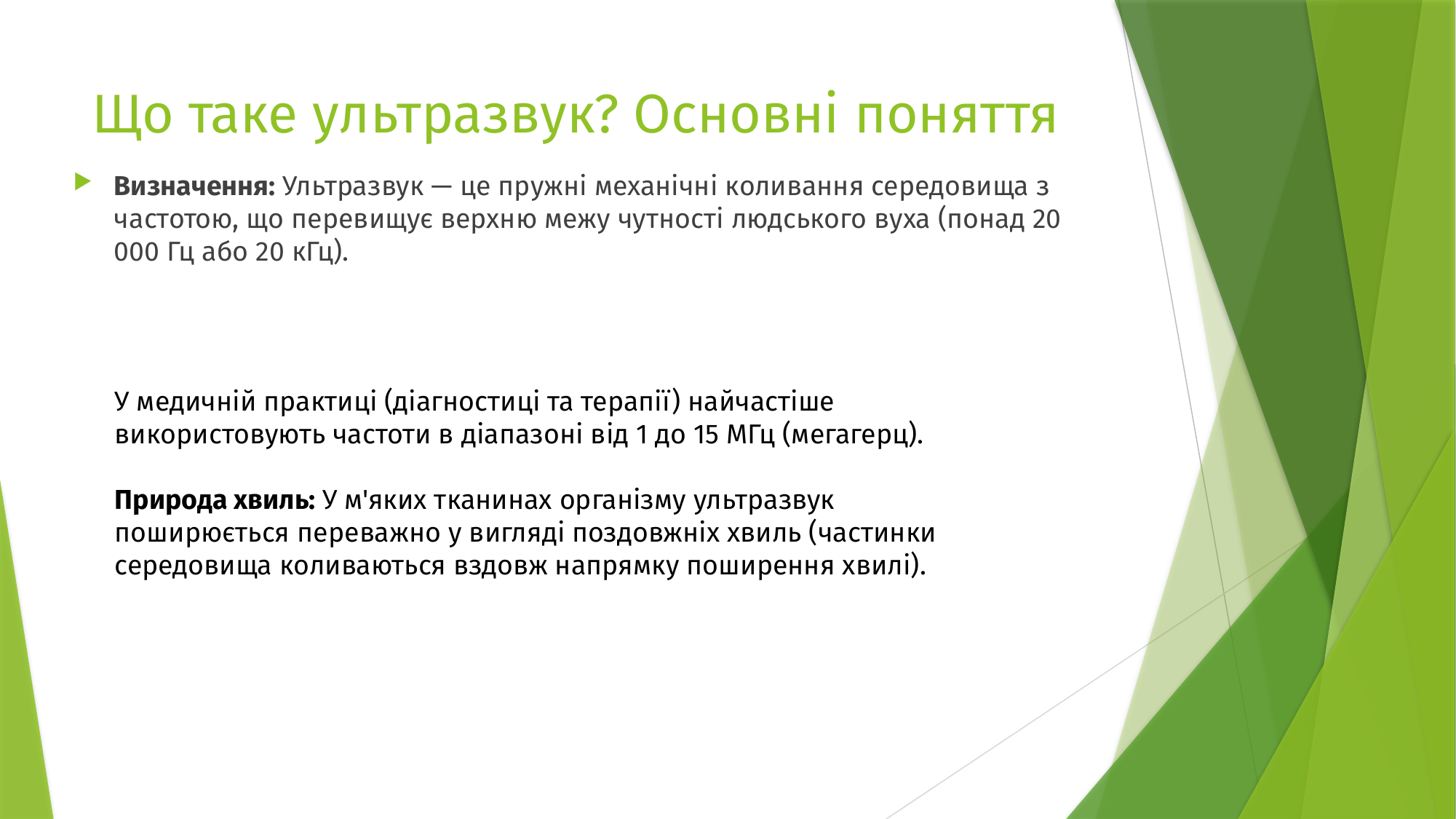

# Що таке ультразвук? Основні поняття
Визначення: Ультразвук — це пружні механічні коливання середовища з частотою, що перевищує верхню межу чутності людського вуха (понад 20 000 Гц або 20 кГц).
У медичній практиці (діагностиці та терапії) найчастіше використовують частоти в діапазоні від 1 до 15 МГц (мегагерц).

Природа хвиль: У м'яких тканинах організму ультразвук поширюється переважно у вигляді поздовжніх хвиль (частинки середовища коливаються вздовж напрямку поширення хвилі).